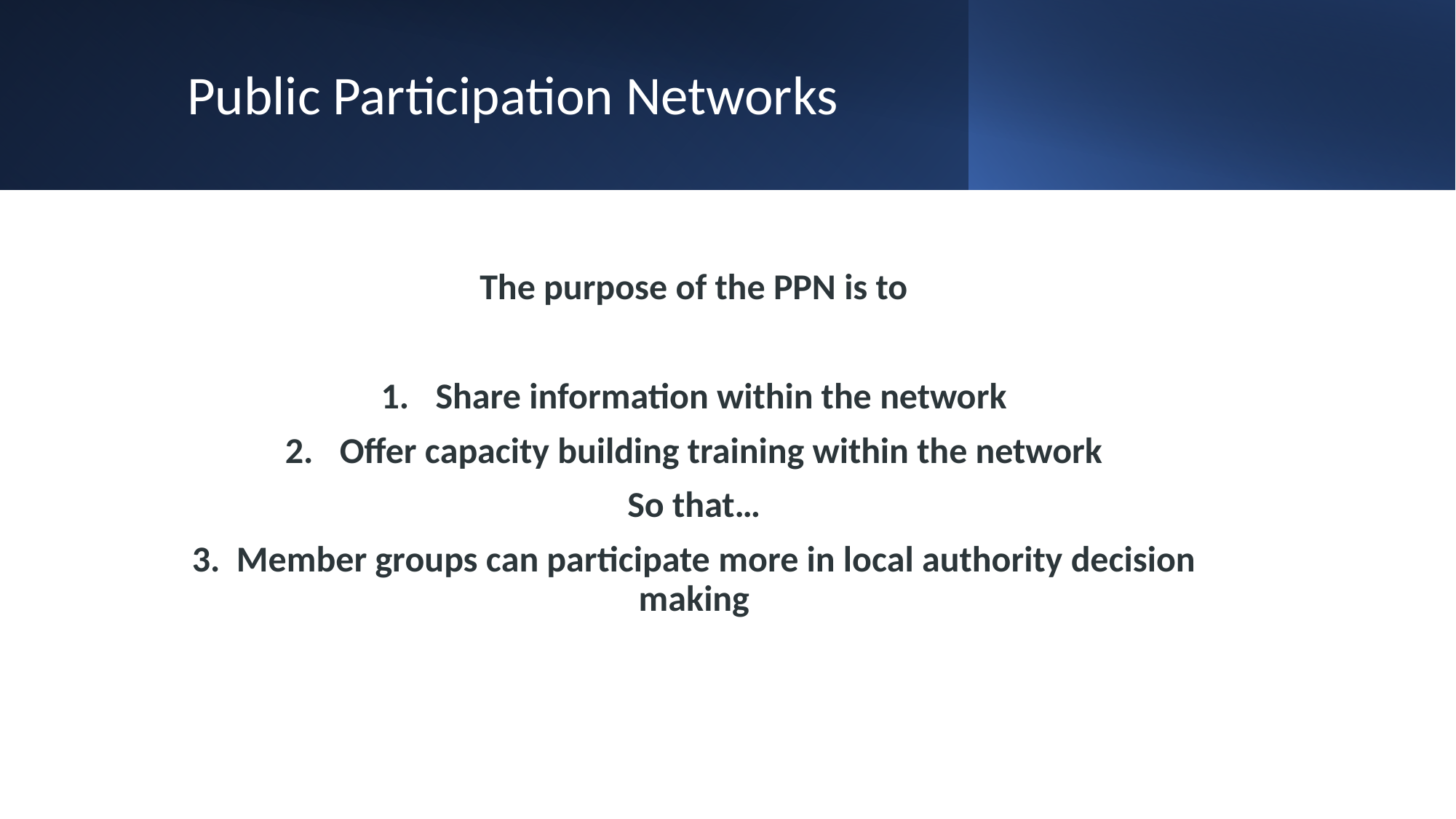

# Public Participation Networks
The purpose of the PPN is to

Share information within the network
Offer capacity building training within the network
So that…
3.  Member groups can participate more in local authority decision making